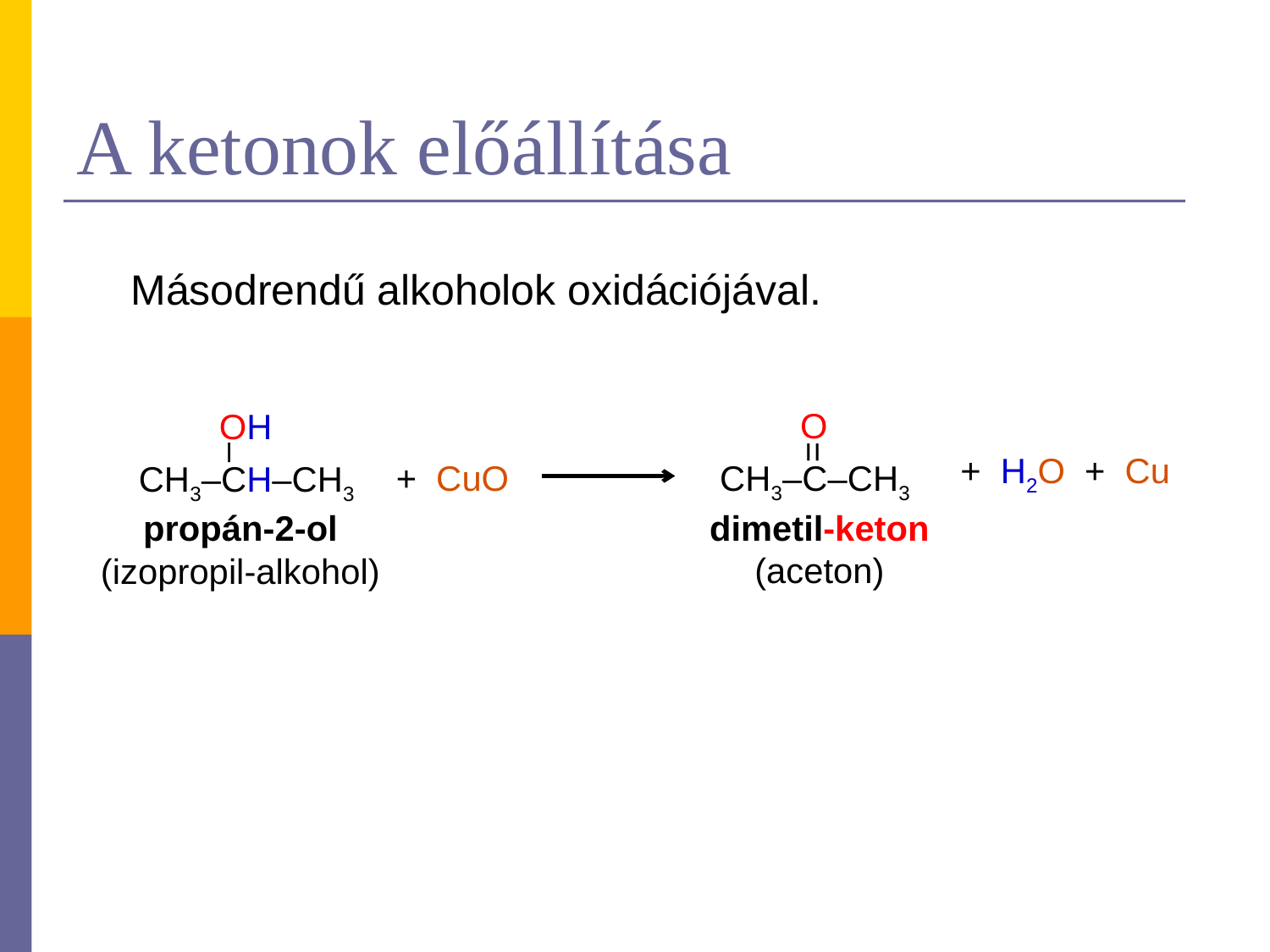

# A ketonok előállítása
Másodrendű alkoholok oxidációjával.
O
=
CH3–C–CH3
OH
–
CH3–CH–CH3
+  H2O  +  Cu
+  CuO
dimetil-keton
(aceton)
propán-2-ol
(izopropil-alkohol)